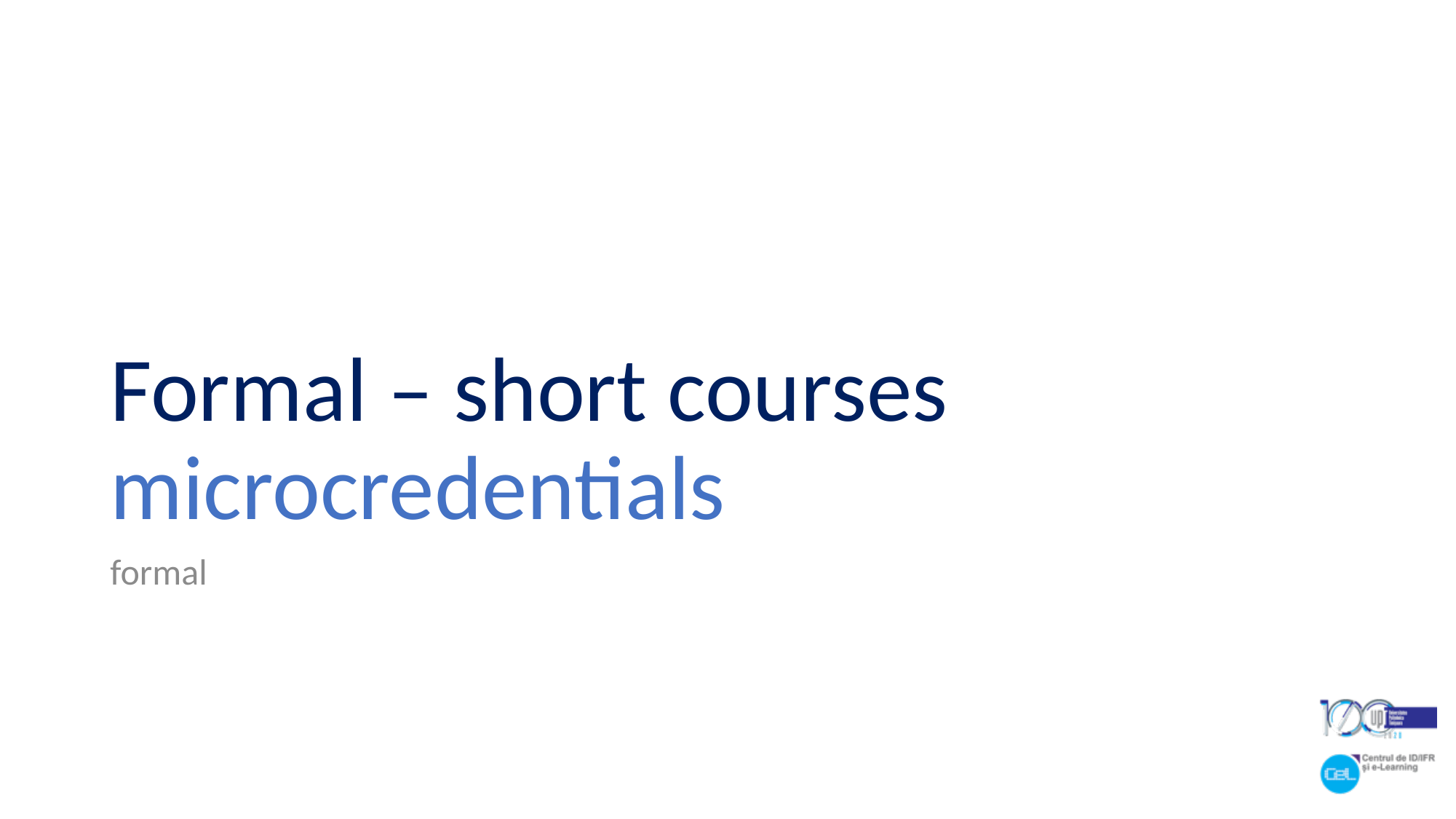

# Formal – short courses microcredentials
formal